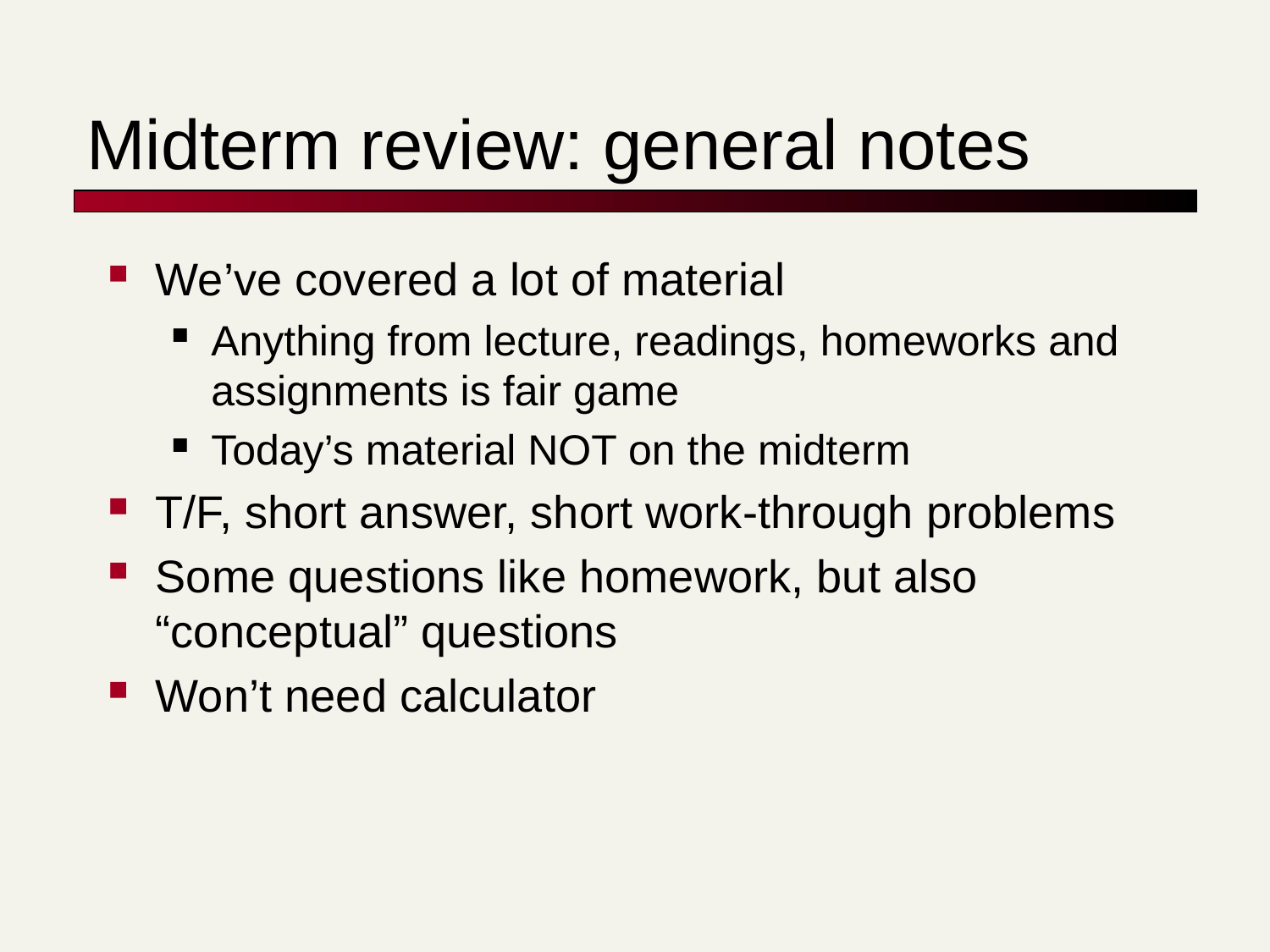

# Midterm review: general notes
We’ve covered a lot of material
Anything from lecture, readings, homeworks and assignments is fair game
Today’s material NOT on the midterm
T/F, short answer, short work-through problems
Some questions like homework, but also “conceptual” questions
Won’t need calculator